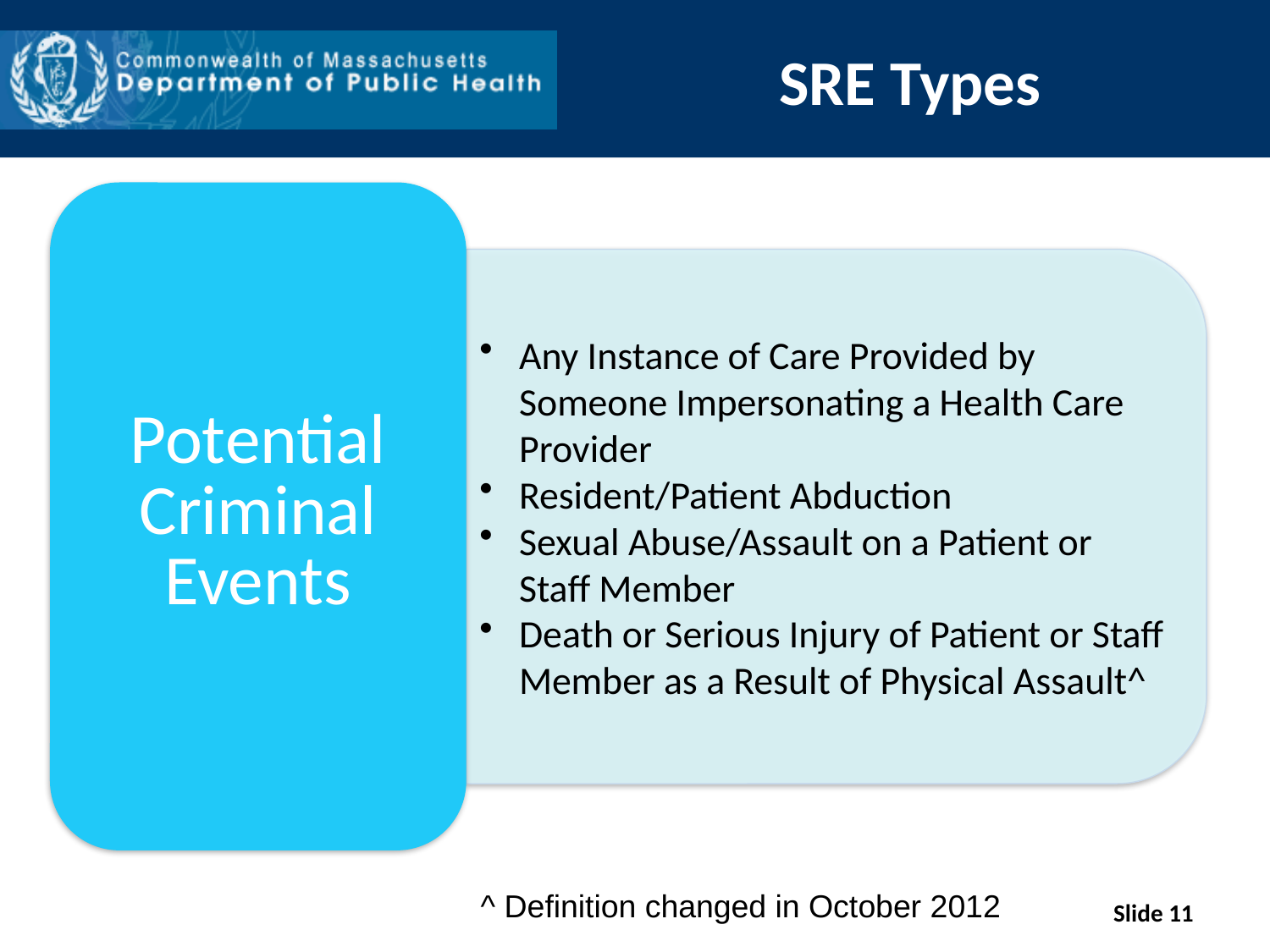

# SRE Types
Potential Criminal Events
Any Instance of Care Provided by Someone Impersonating a Health Care Provider
Sexual Abuse/Assault on a Patient or Staff Member
Resident/Patient Abduction
Death or Serious Injury of Patient or Staff Member as a Result of Physical Assault^
Slide 11
^ Definition changed in October 2012